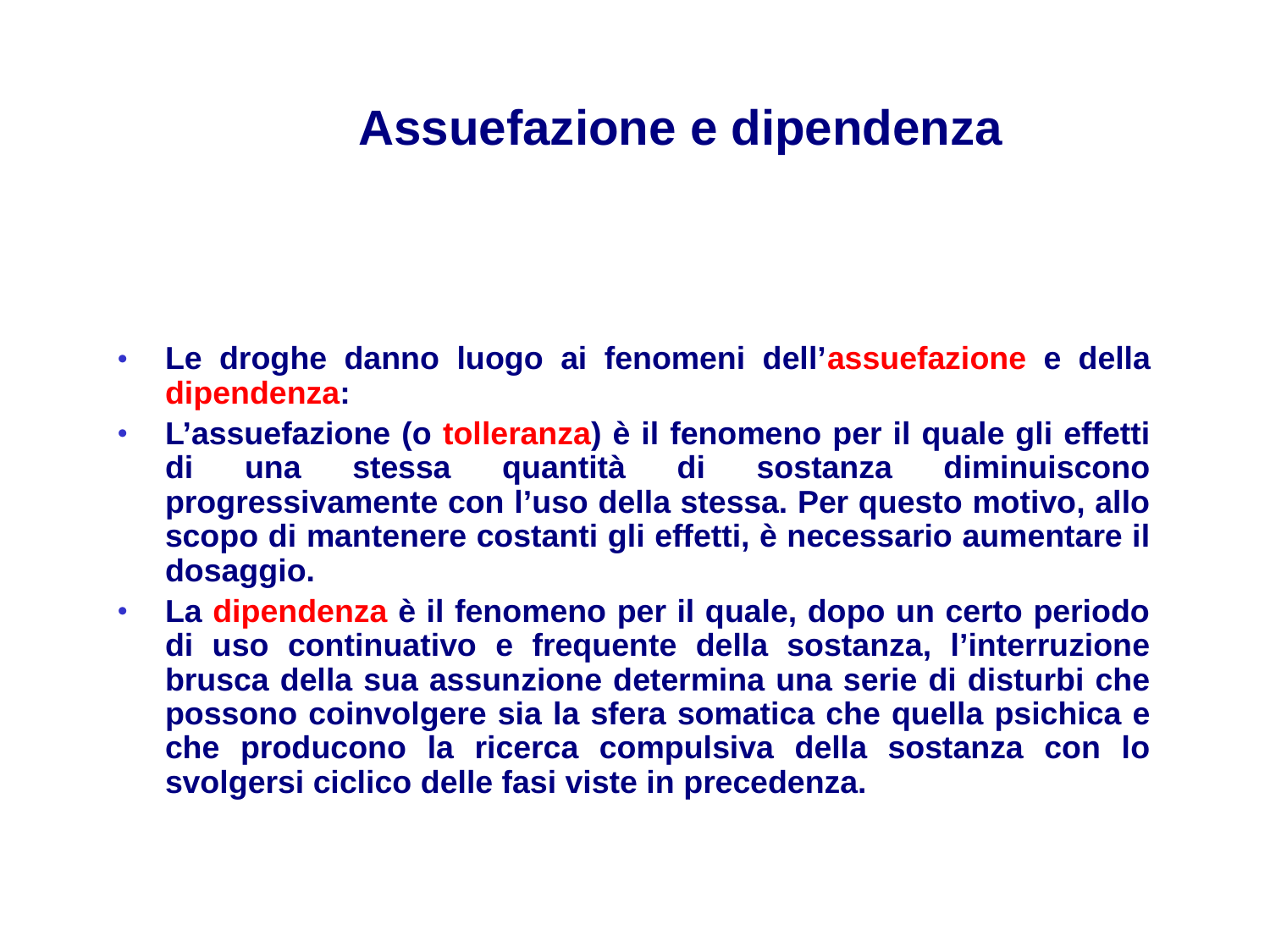

# Assuefazione e dipendenza
Le droghe danno luogo ai fenomeni dell’assuefazione e della dipendenza:
L’assuefazione (o tolleranza) è il fenomeno per il quale gli effetti di una stessa quantità di sostanza diminuiscono progressivamente con l’uso della stessa. Per questo motivo, allo scopo di mantenere costanti gli effetti, è necessario aumentare il dosaggio.
La dipendenza è il fenomeno per il quale, dopo un certo periodo di uso continuativo e frequente della sostanza, l’interruzione brusca della sua assunzione determina una serie di disturbi che possono coinvolgere sia la sfera somatica che quella psichica e che producono la ricerca compulsiva della sostanza con lo svolgersi ciclico delle fasi viste in precedenza.